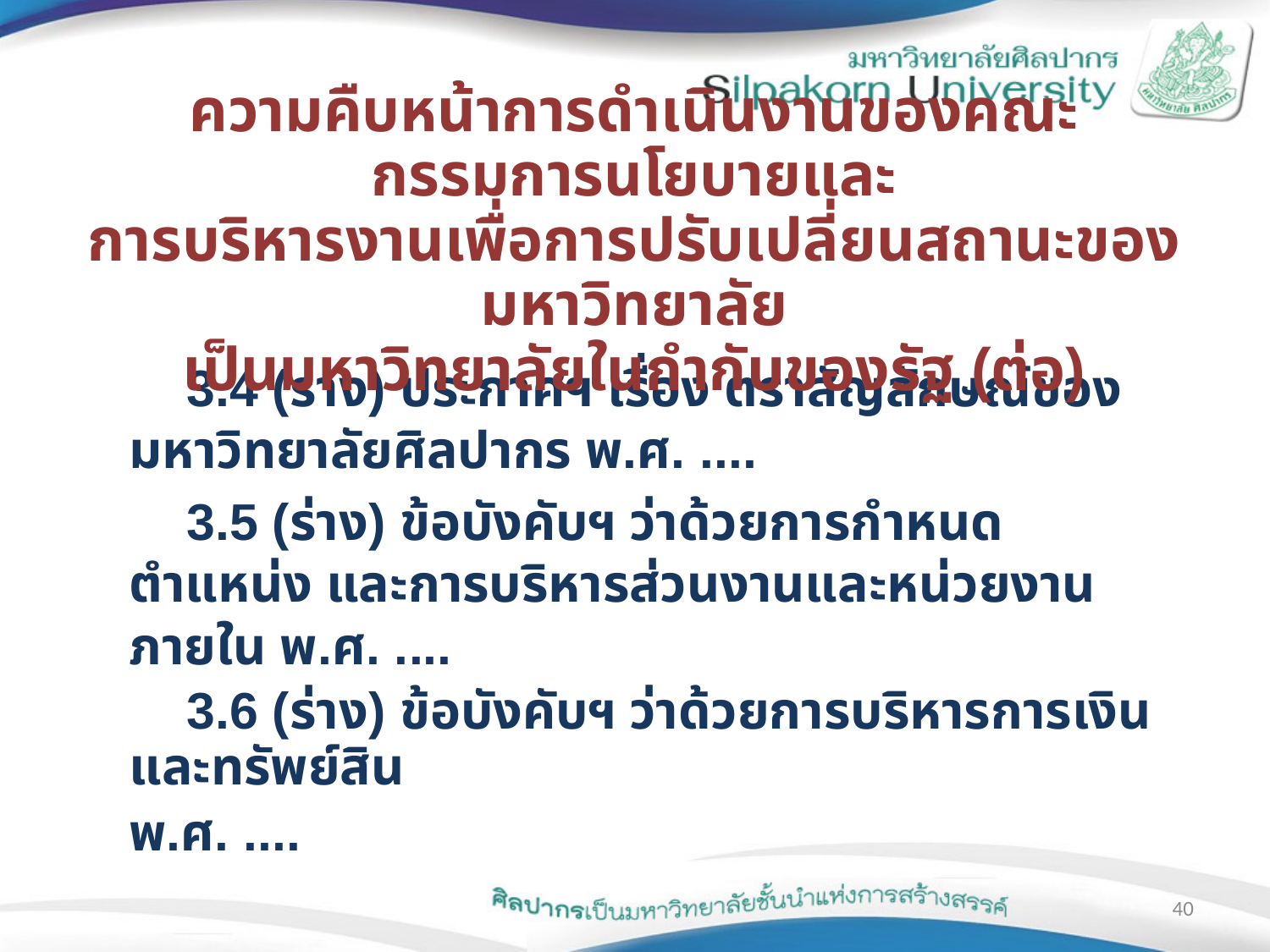

# ความคืบหน้าการดำเนินงานของคณะกรรมการนโยบายและ การบริหารงานเพื่อการปรับเปลี่ยนสถานะของมหาวิทยาลัย เป็นมหาวิทยาลัยในกำกับของรัฐ (ต่อ)
    3.4 (ร่าง) ประกาศฯ เรื่อง ตราสัญลักษณ์ของมหาวิทยาลัยศิลปากร พ.ศ. ....
    3.5 (ร่าง) ข้อบังคับฯ ว่าด้วยการกำหนดตำแหน่ง และการบริหารส่วนงานและหน่วยงานภายใน พ.ศ. ....
    3.6 (ร่าง) ข้อบังคับฯ ว่าด้วยการบริหารการเงินและทรัพย์สิน
พ.ศ. ....

40